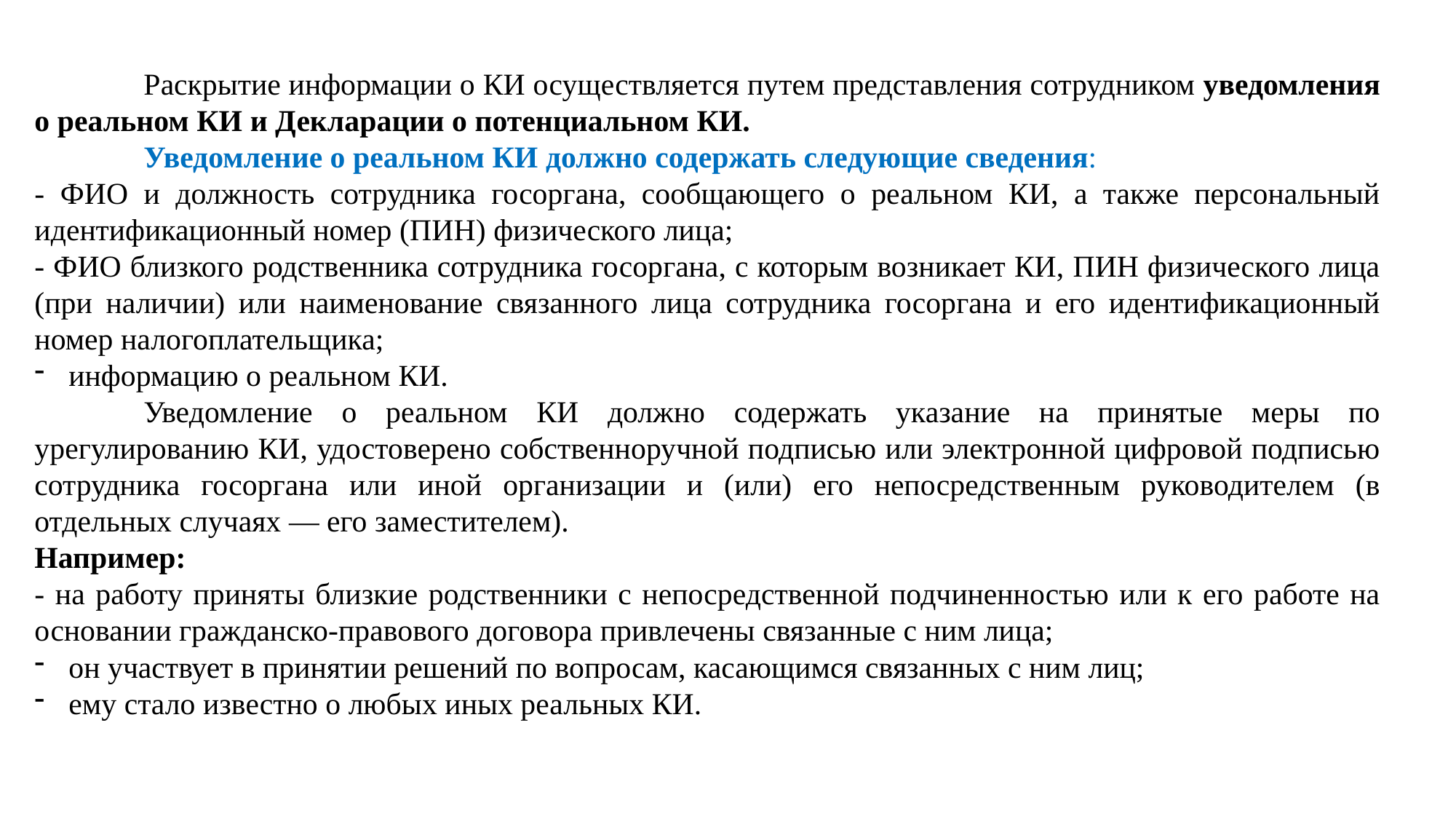

Раскрытие информации о КИ осуществляется путем представления сотрудником уведомления о реальном КИ и Декларации о потенциальном КИ.
	Уведомление о реальном КИ должно содержать следующие сведения:
- ФИО и должность сотрудника госоргана, сообщающего о реальном КИ, а также персональный идентификационный номер (ПИН) физического лица;
- ФИО близкого родственника сотрудника госоргана, с которым возникает КИ, ПИН физического лица (при наличии) или наименование связанного лица сотрудника госоргана и его идентификационный номер налогоплательщика;
информацию о реальном КИ.
	Уведомление о реальном КИ должно содержать указание на принятые меры по урегулированию КИ, удостоверено собственноручной подписью или электронной цифровой подписью сотрудника госоргана или иной организации и (или) его непосредственным руководителем (в отдельных случаях — его заместителем).
Например:
- на работу приняты близкие родственники с непосредственной подчиненностью или к его работе на основании гражданско-правового договора привлечены связанные с ним лица;
он участвует в принятии решений по вопросам, касающимся связанных с ним лиц;
ему стало известно о любых иных реальных КИ.